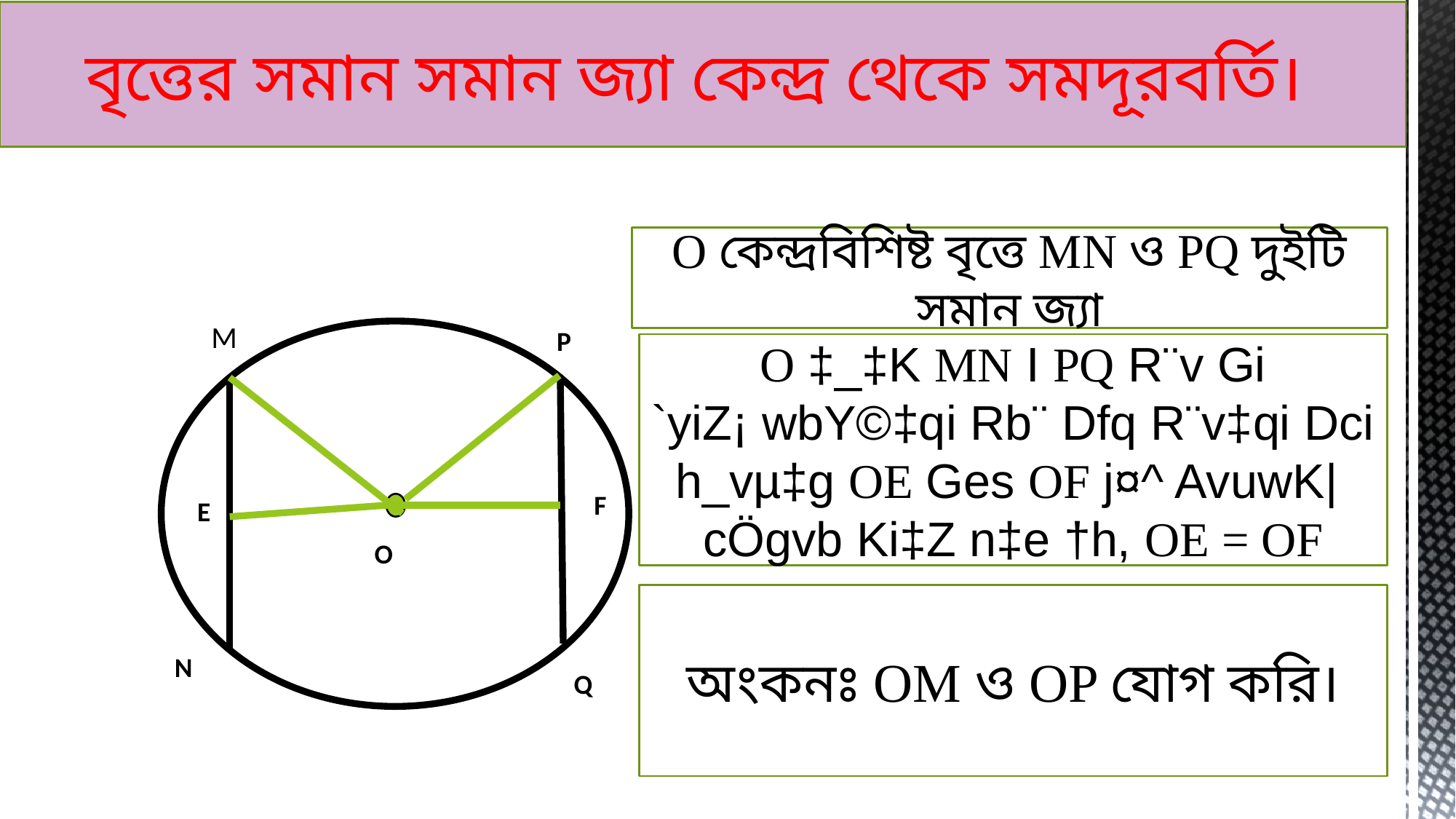

বৃত্তের সমান সমান জ্যা কেন্দ্র থেকে সমদূরবর্তি।
O কেন্দ্রবিশিষ্ট বৃত্তে MN ও PQ দুইটি সমান জ্যা
M

P

O
N
Q
O ‡_‡K MN I PQ R¨v Gi `yiZ¡ wbY©‡qi Rb¨ Dfq R¨v‡qi Dci h_vµ‡g OE Ges OF j¤^ AvuwK|
cÖgvb Ki‡Z n‡e †h, OE = OF
F
E
অংকনঃ OM ও OP যোগ করি।